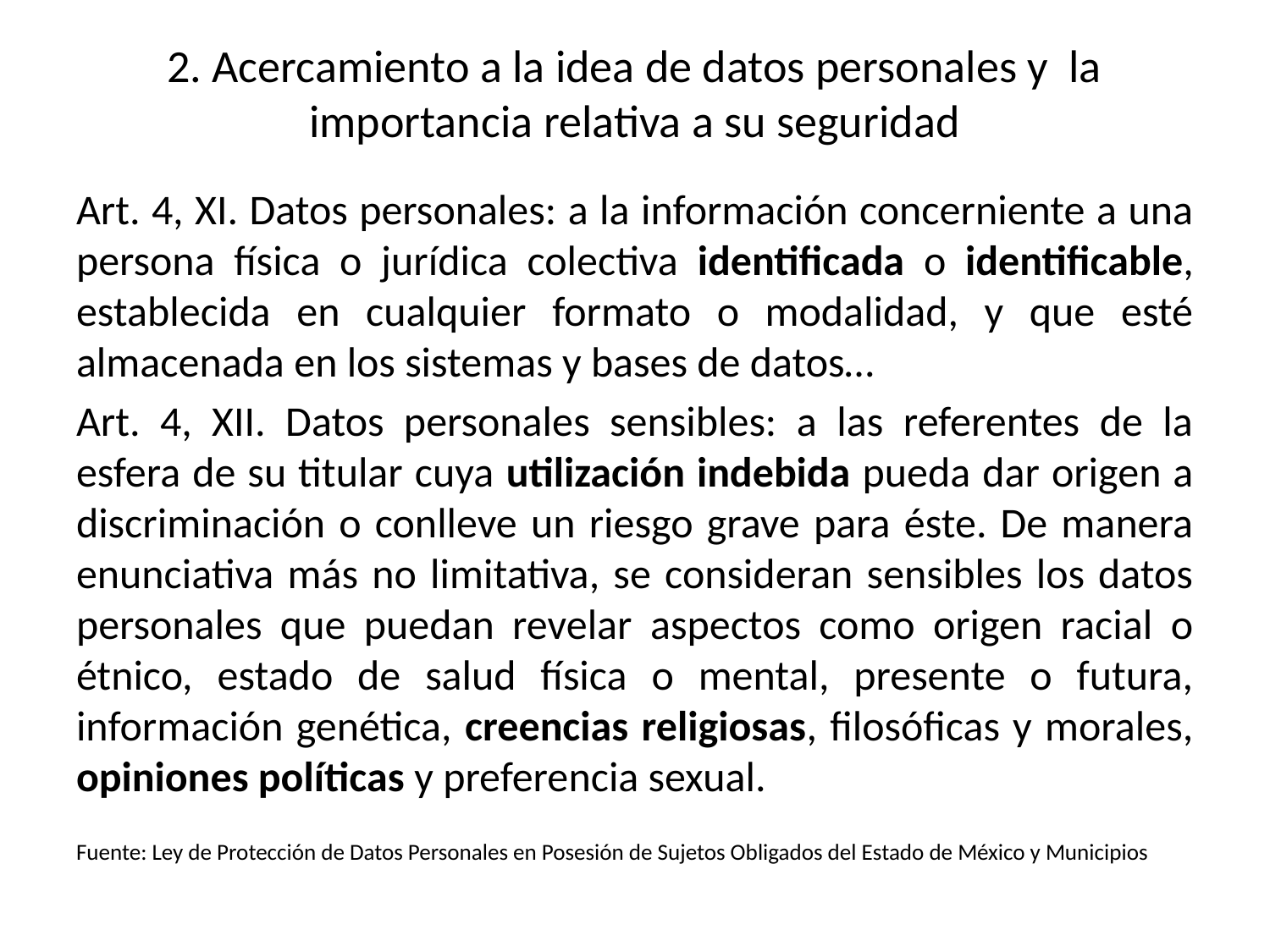

# 2. Acercamiento a la idea de datos personales y  la importancia relativa a su seguridad
Art. 4, XI. Datos personales: a la información concerniente a una persona física o jurídica colectiva identificada o identificable, establecida en cualquier formato o modalidad, y que esté almacenada en los sistemas y bases de datos…
Art. 4, XII. Datos personales sensibles: a las referentes de la esfera de su titular cuya utilización indebida pueda dar origen a discriminación o conlleve un riesgo grave para éste. De manera enunciativa más no limitativa, se consideran sensibles los datos personales que puedan revelar aspectos como origen racial o étnico, estado de salud física o mental, presente o futura, información genética, creencias religiosas, filosóficas y morales, opiniones políticas y preferencia sexual.

Fuente: Ley de Protección de Datos Personales en Posesión de Sujetos Obligados del Estado de México y Municipios